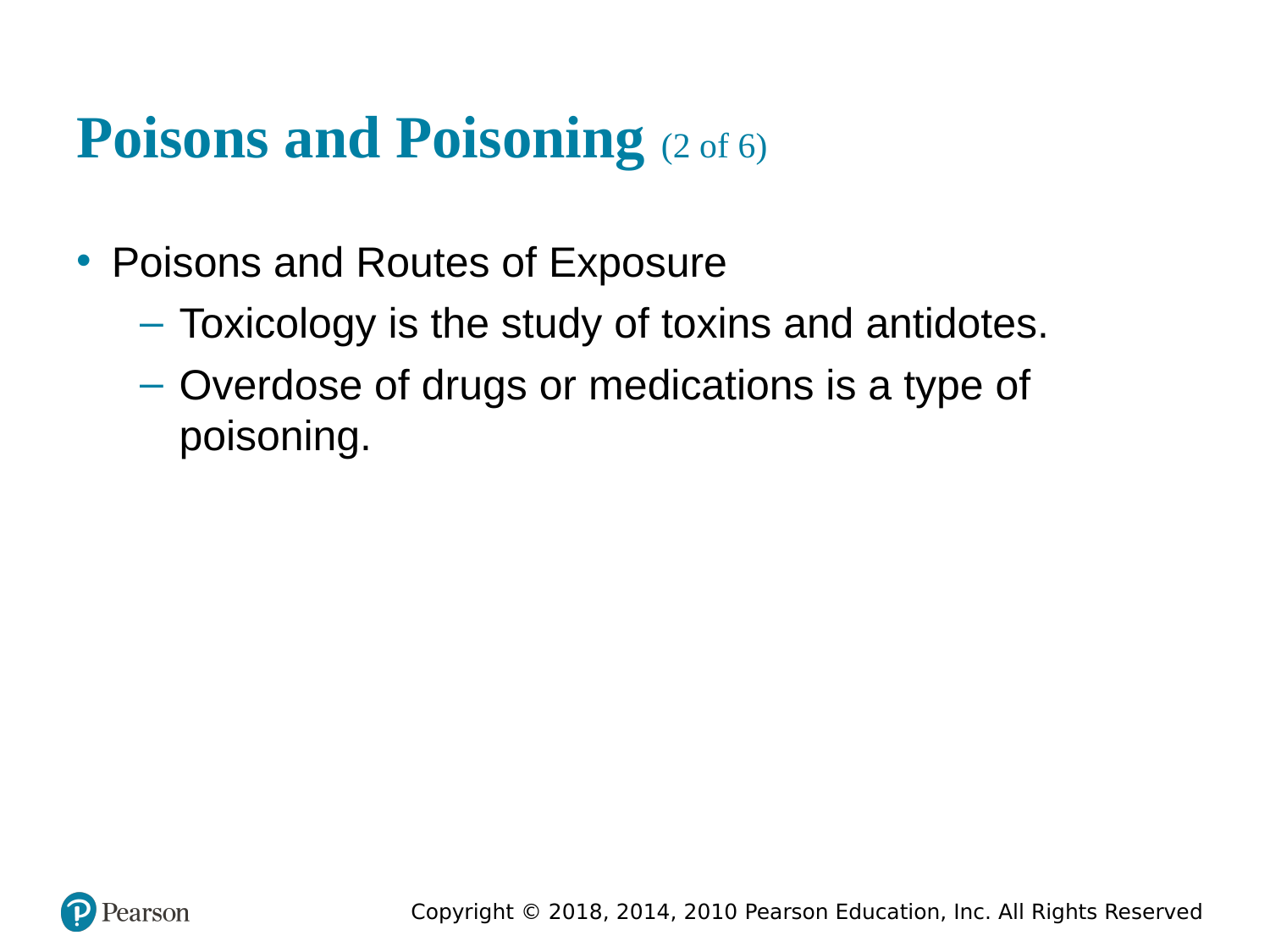

# Poisons and Poisoning (2 of 6)
Poisons and Routes of Exposure
Toxicology is the study of toxins and antidotes.
Overdose of drugs or medications is a type of poisoning.